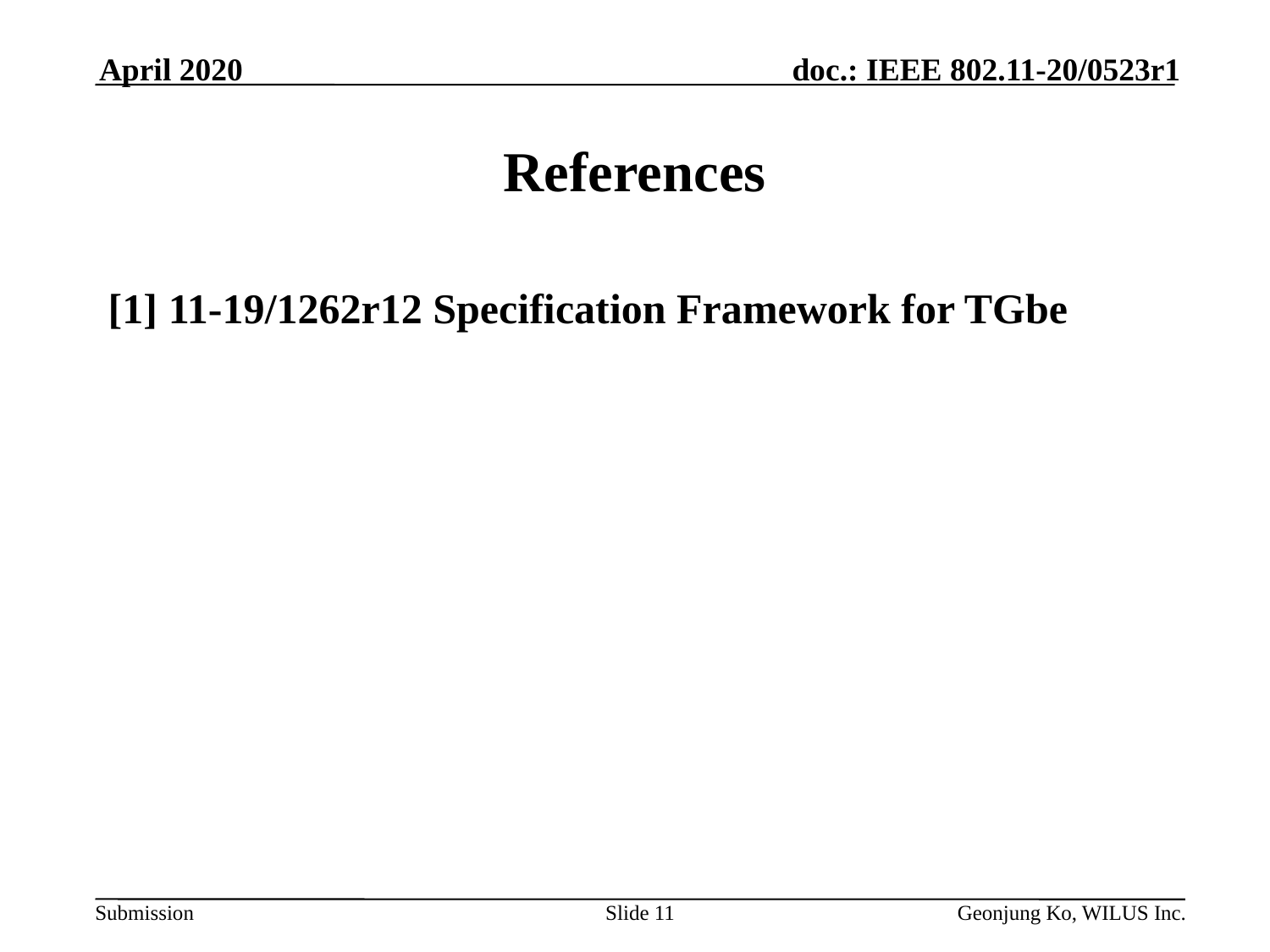

April 2020
# References
[1] 11-19/1262r12 Specification Framework for TGbe
Slide 11
Geonjung Ko, WILUS Inc.